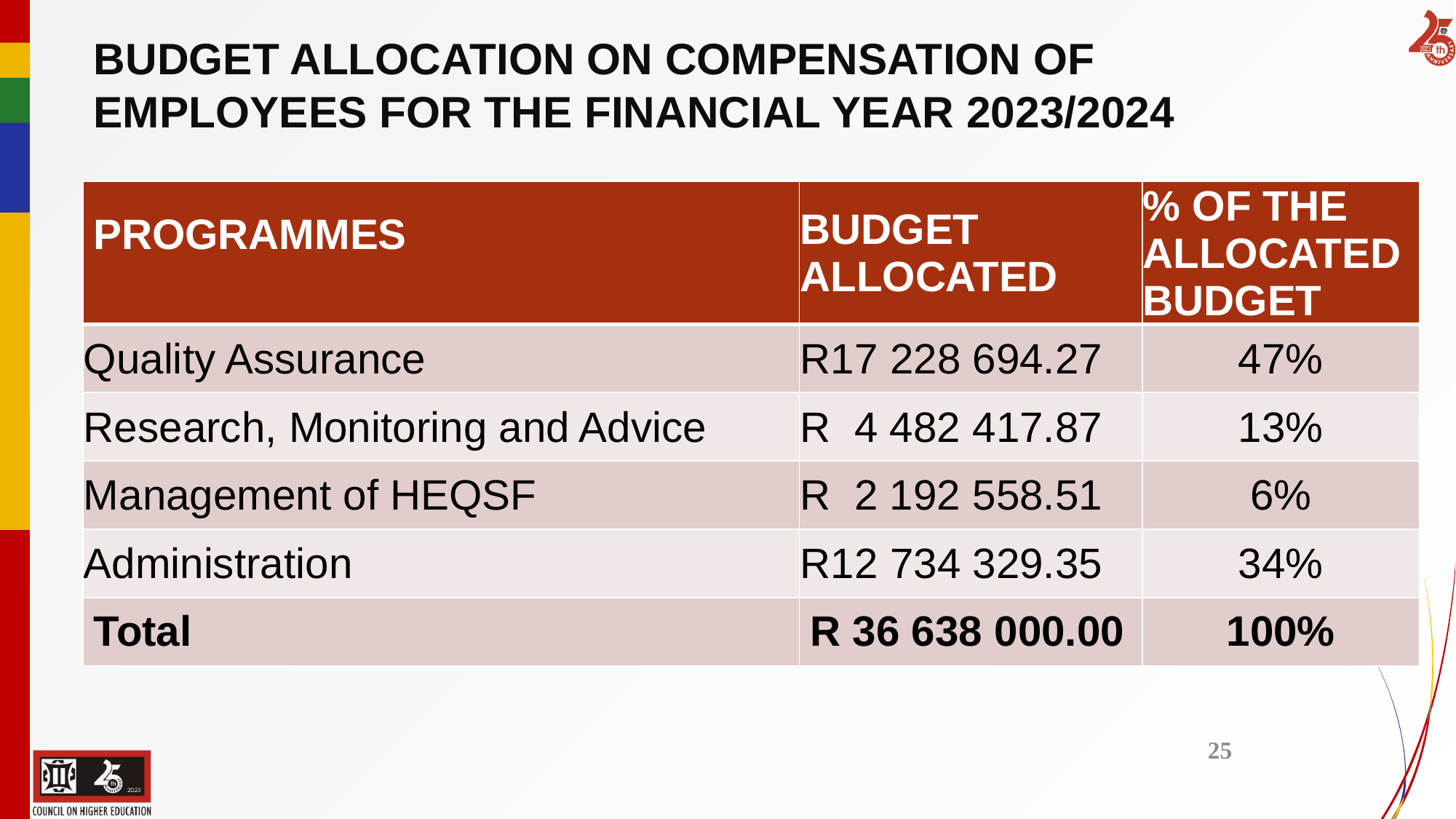

# BUDGET ALLOCATION ON COMPENSATION OF EMPLOYEES FOR THE FINANCIAL YEAR 2023/2024
| PROGRAMMES | BUDGET ALLOCATED | % OF THE ALLOCATED BUDGET |
| --- | --- | --- |
| Quality Assurance | R17 228 694.27 | 47% |
| Research, Monitoring and Advice | R 4 482 417.87 | 13% |
| Management of HEQSF | R 2 192 558.51 | 6% |
| Administration | R12 734 329.35 | 34% |
| Total | R 36 638 000.00 | 100% |
25